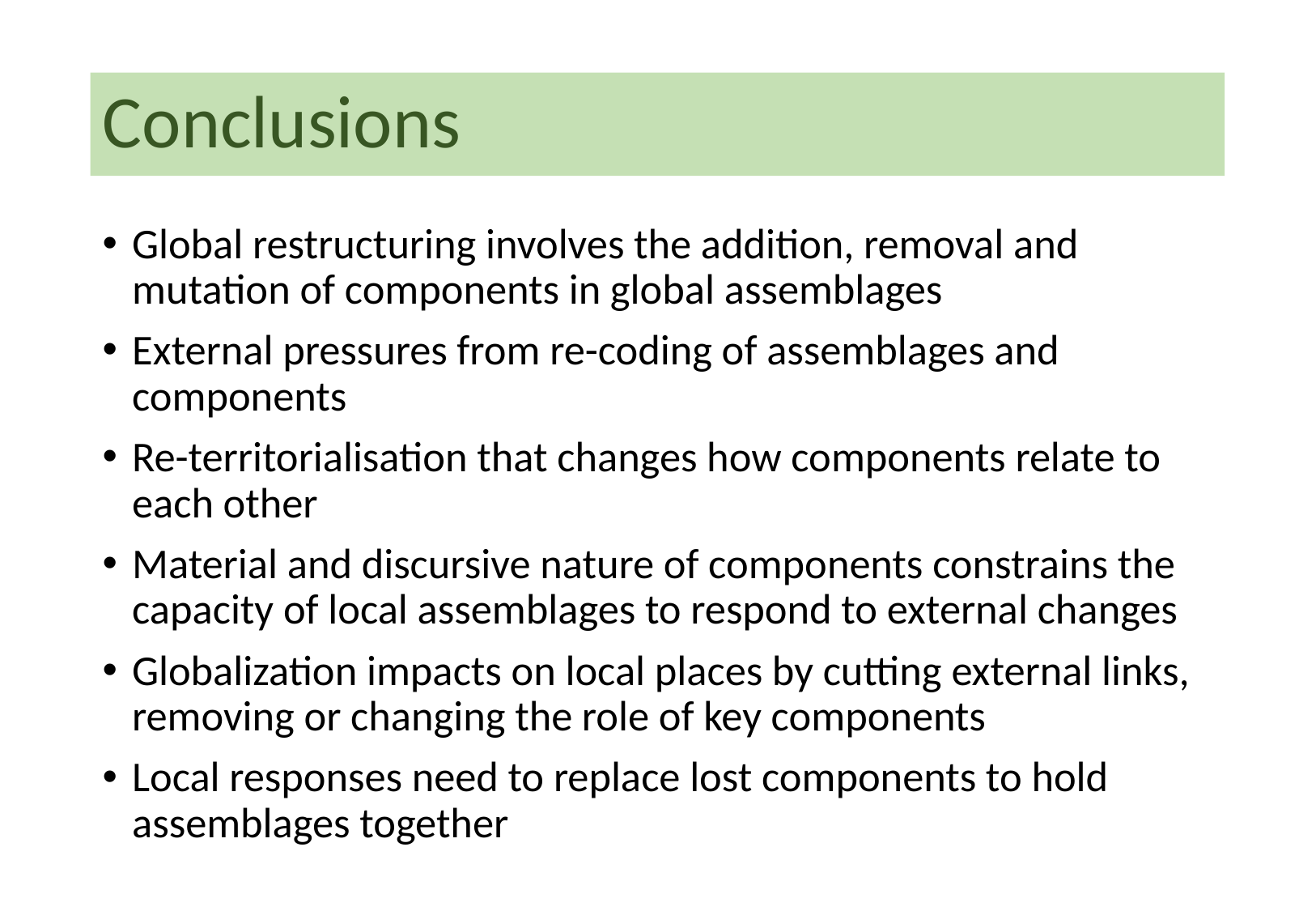

# Conclusions
Global restructuring involves the addition, removal and mutation of components in global assemblages
External pressures from re-coding of assemblages and components
Re-territorialisation that changes how components relate to each other
Material and discursive nature of components constrains the capacity of local assemblages to respond to external changes
Globalization impacts on local places by cutting external links, removing or changing the role of key components
Local responses need to replace lost components to hold assemblages together